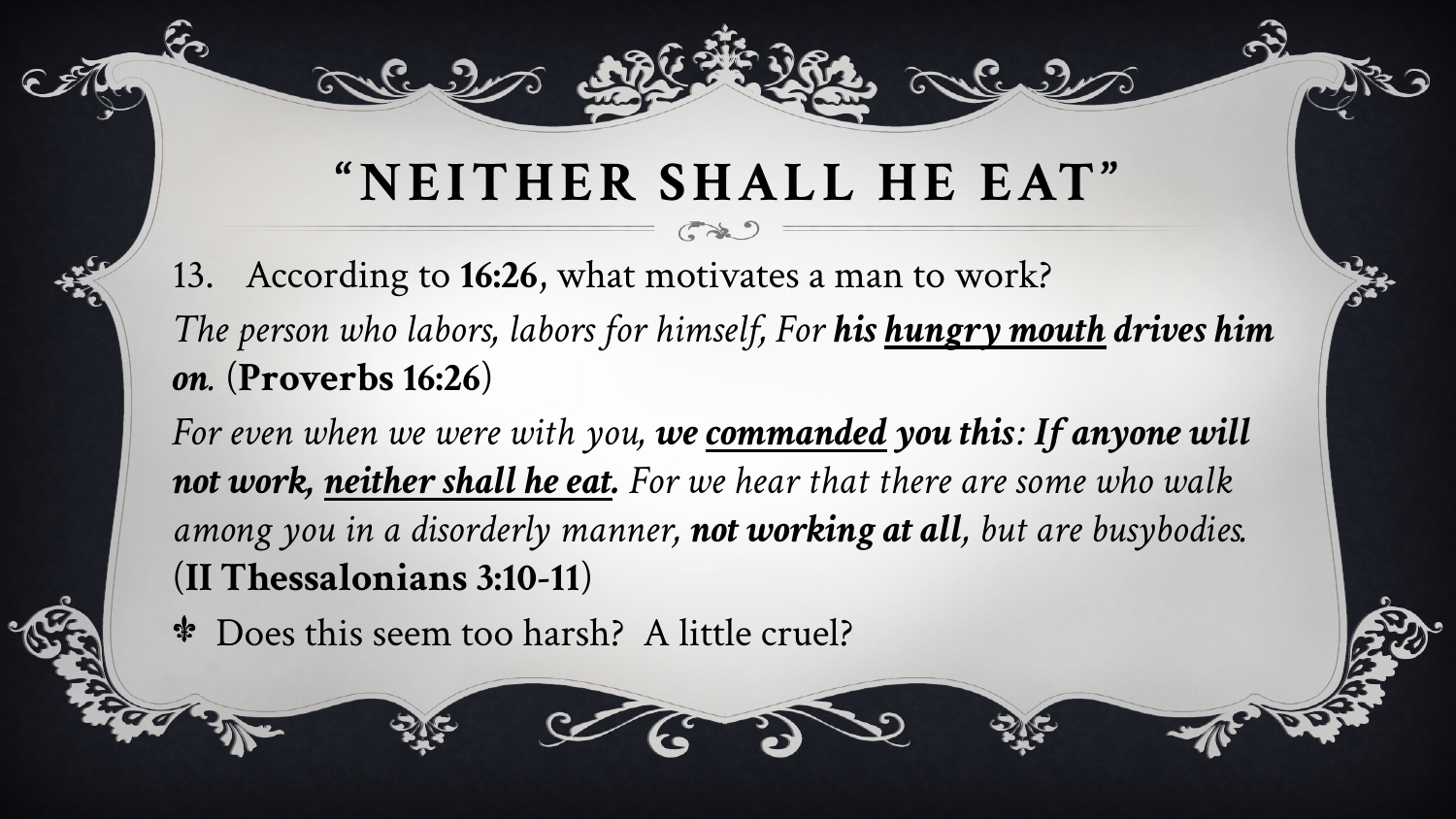

# “Neither Shall He Eat”
According to 16:26, what motivates a man to work?
The person who labors, labors for himself, For his hungry mouth drives him on. (Proverbs 16:26)
For even when we were with you, we commanded you this: If anyone will not work, neither shall he eat. For we hear that there are some who walk among you in a disorderly manner, not working at all, but are busybodies. (II Thessalonians 3:10-11)
Does this seem too harsh?  A little cruel?